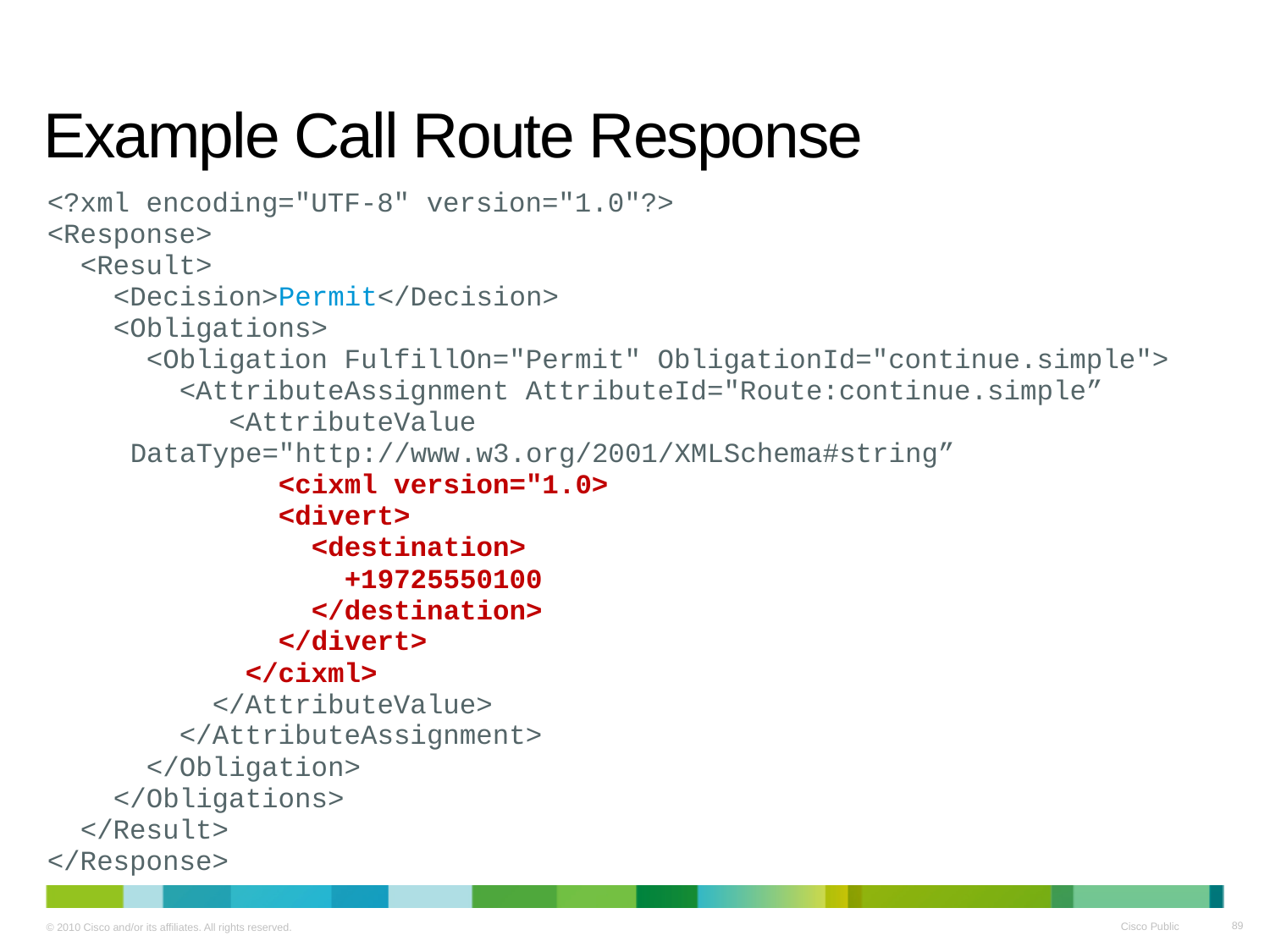

# Example Call Route Response
<?xml encoding="UTF-8" version="1.0"?>
<Response>
  <Result>
    <Decision>Permit</Decision>
    <Obligations>
      <Obligation FulfillOn="Permit" ObligationId="continue.simple">
        <AttributeAssignment AttributeId="Route:continue.simple”
           <AttributeValue DataType="http://www.w3.org/2001/XMLSchema#string”
              <cixml version="1.0>
              <divert>
                <destination>
                  +19725550100
                </destination>
              </divert>
            </cixml>
          </AttributeValue>
        </AttributeAssignment>
      </Obligation>
    </Obligations>
  </Result>
</Response>